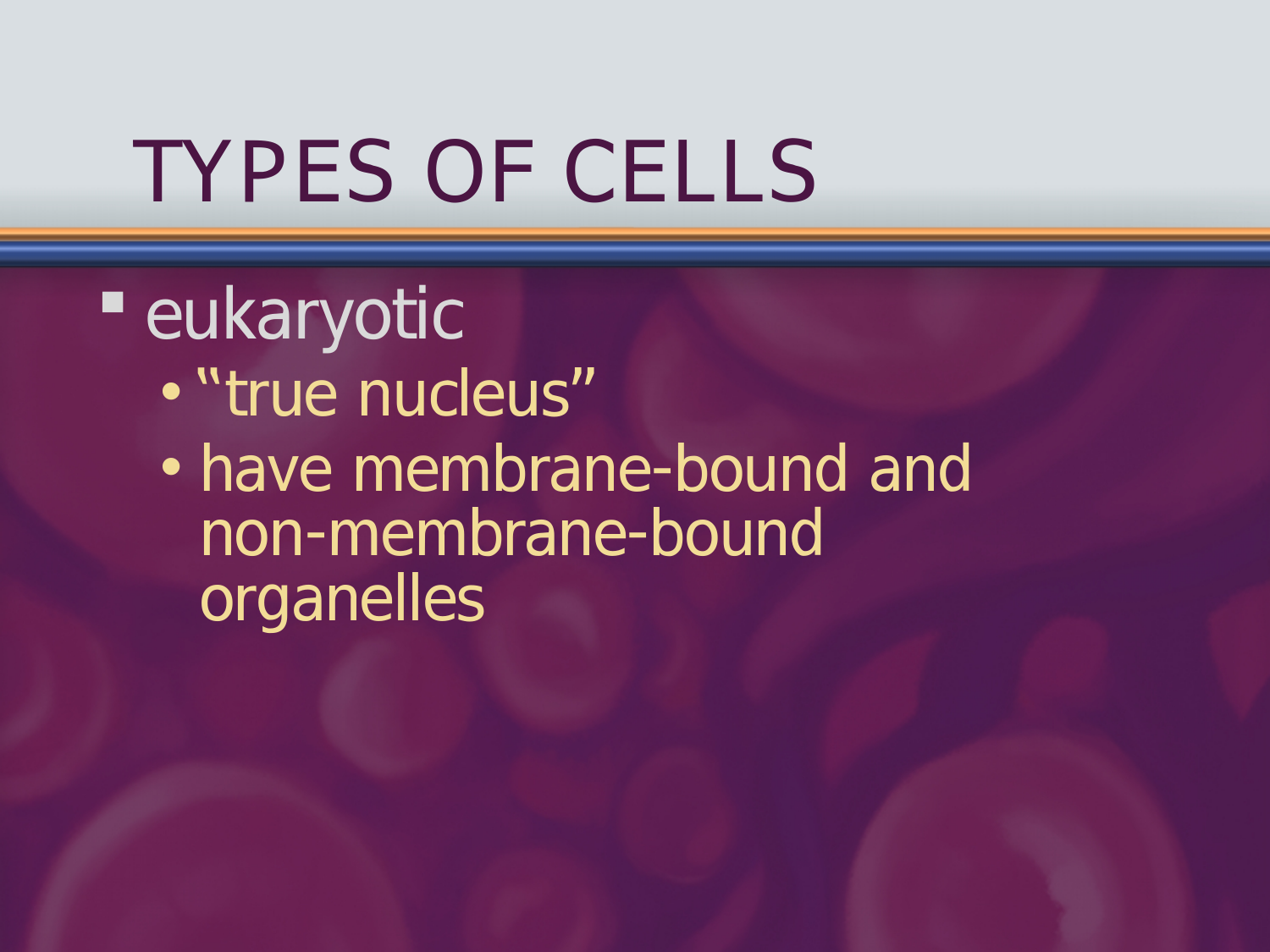

# Types of Cells
eukaryotic
“true nucleus”
have membrane-bound and non-membrane-bound organelles